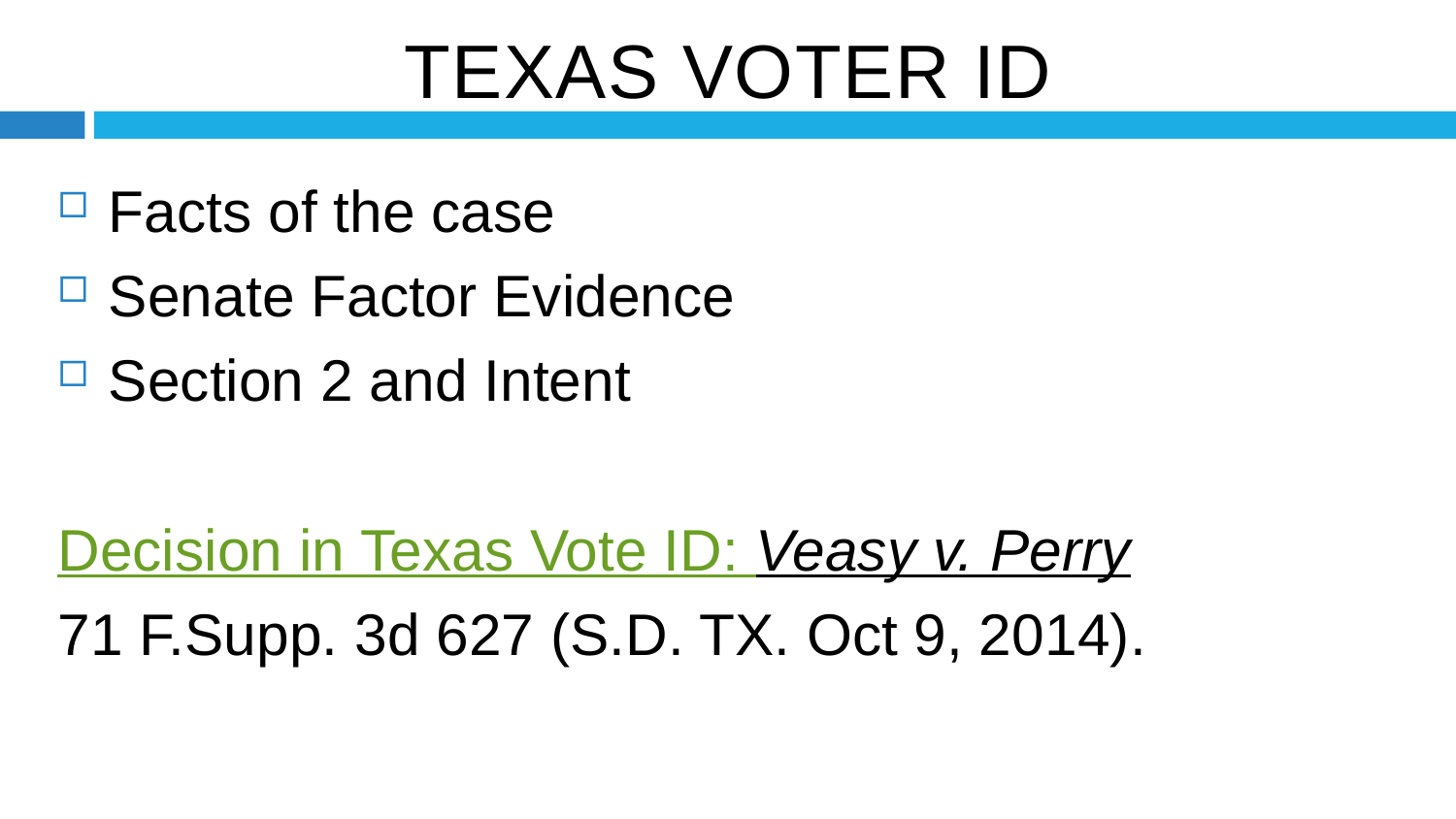

Texas voter ID

Facts of the case
Senate Factor Evidence
Section 2 and Intent

Decision in Texas Vote ID: Veasy v. Perry
71 F.Supp. 3d 627 (S.D. TX. Oct 9, 2014).